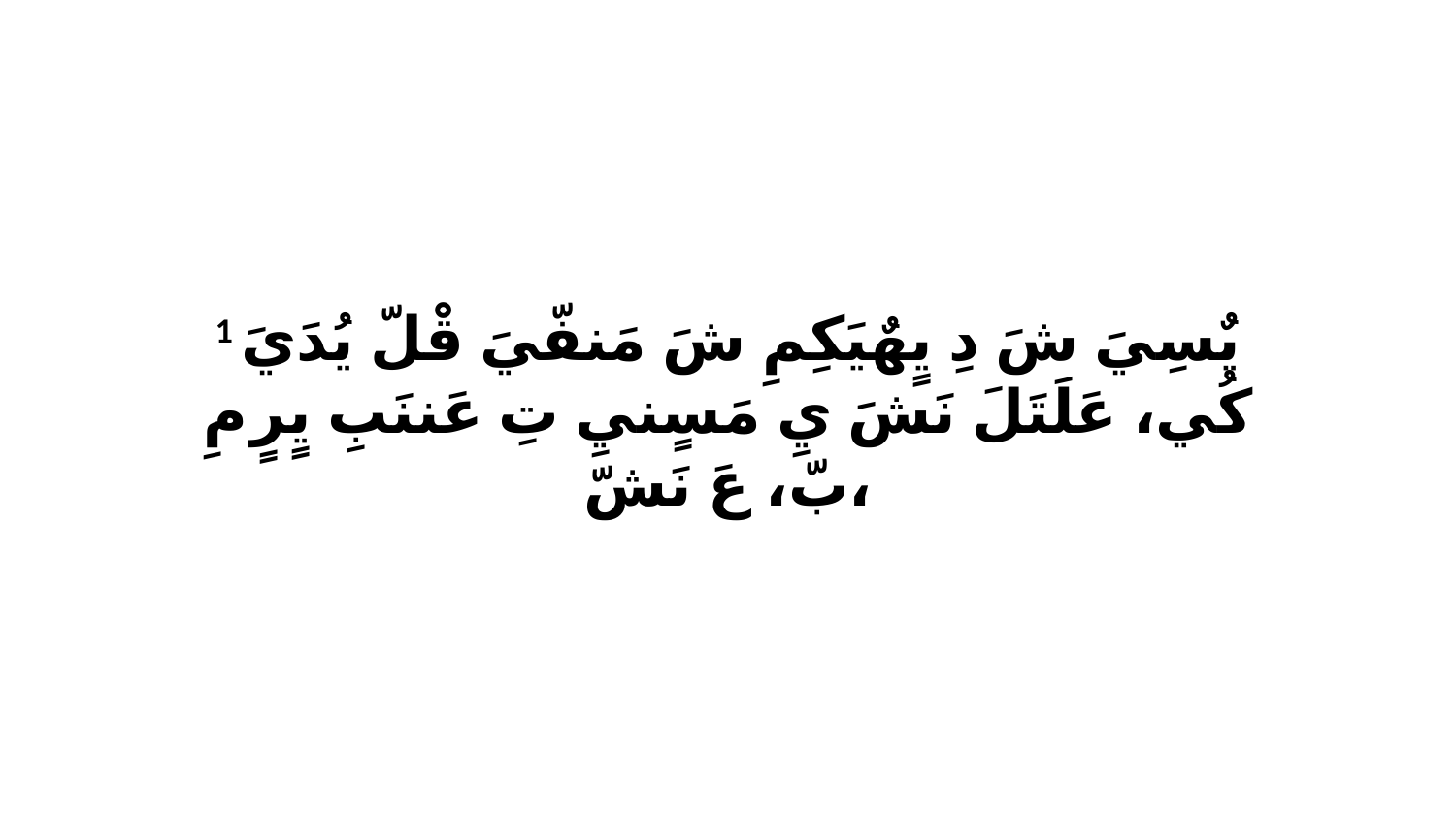

1 يٌسِيَ شَ دِ يٍهٌيَكِمِ شَ مَنفّيَ قْلّ يُدَيَ كُي، عَلَتَلَ نَشَ يِ مَسٍنيِ تِ عَننَبِ يٍرٍ مِ بّ، عَ نَشّ،